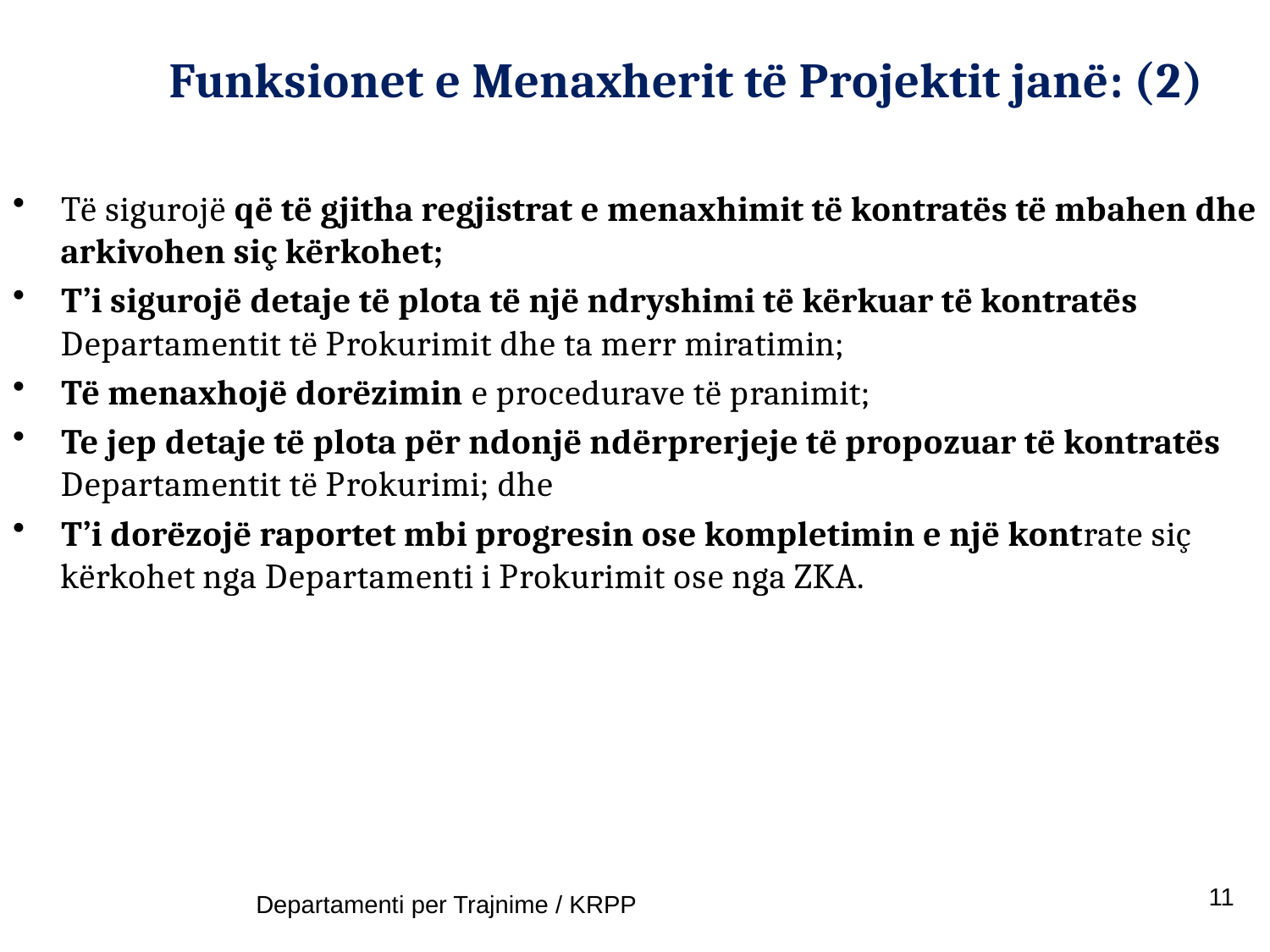

# Funksionet e Menaxherit të Projektit janë: (2)
Të sigurojë që të gjitha regjistrat e menaxhimit të kontratës të mbahen dhe arkivohen siç kërkohet;
T’i sigurojë detaje të plota të një ndryshimi të kërkuar të kontratës Departamentit të Prokurimit dhe ta merr miratimin;
Të menaxhojë dorëzimin e procedurave të pranimit;
Te jep detaje të plota për ndonjë ndërprerjeje të propozuar të kontratës Departamentit të Prokurimi; dhe
T’i dorëzojë raportet mbi progresin ose kompletimin e një kontrate siç kërkohet nga Departamenti i Prokurimit ose nga ZKA.

11
Departamenti per Trajnime / KRPP